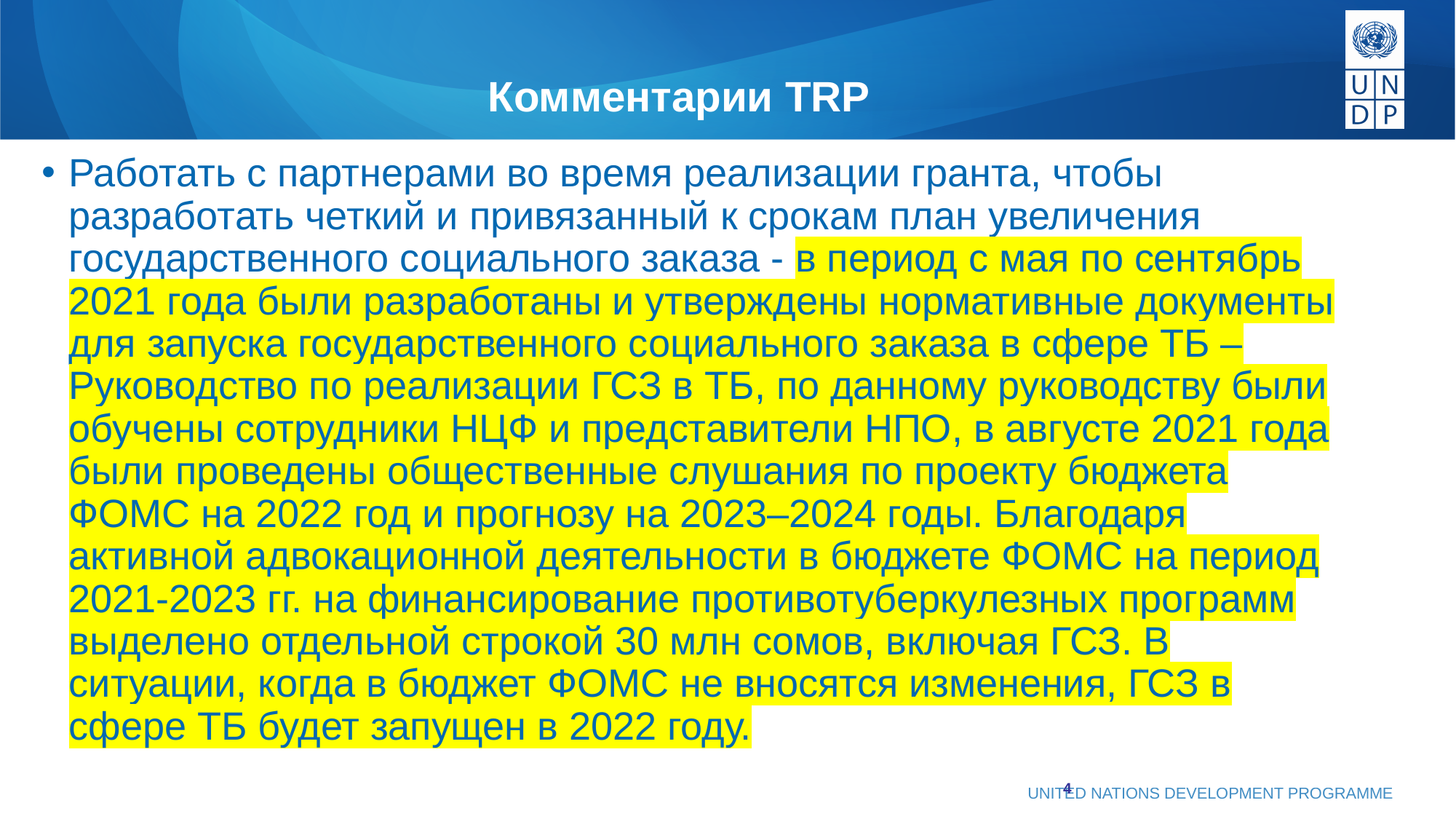

# Комментарии TRP
Работать с партнерами во время реализации гранта, чтобы разработать четкий и привязанный к срокам план увеличения государственного социального заказа - в период с мая по сентябрь 2021 года были разработаны и утверждены нормативные документы для запуска государственного социального заказа в сфере ТБ – Руководство по реализации ГСЗ в ТБ, по данному руководству были обучены сотрудники НЦФ и представители НПО, в августе 2021 года были проведены общественные слушания по проекту бюджета ФОМС на 2022 год и прогнозу на 2023–2024 годы. Благодаря активной адвокационной деятельности в бюджете ФОМС на период 2021-2023 гг. на финансирование противотуберкулезных программ выделено отдельной строкой 30 млн сомов, включая ГСЗ. В ситуации, когда в бюджет ФОМС не вносятся изменения, ГСЗ в сфере ТБ будет запущен в 2022 году.
4